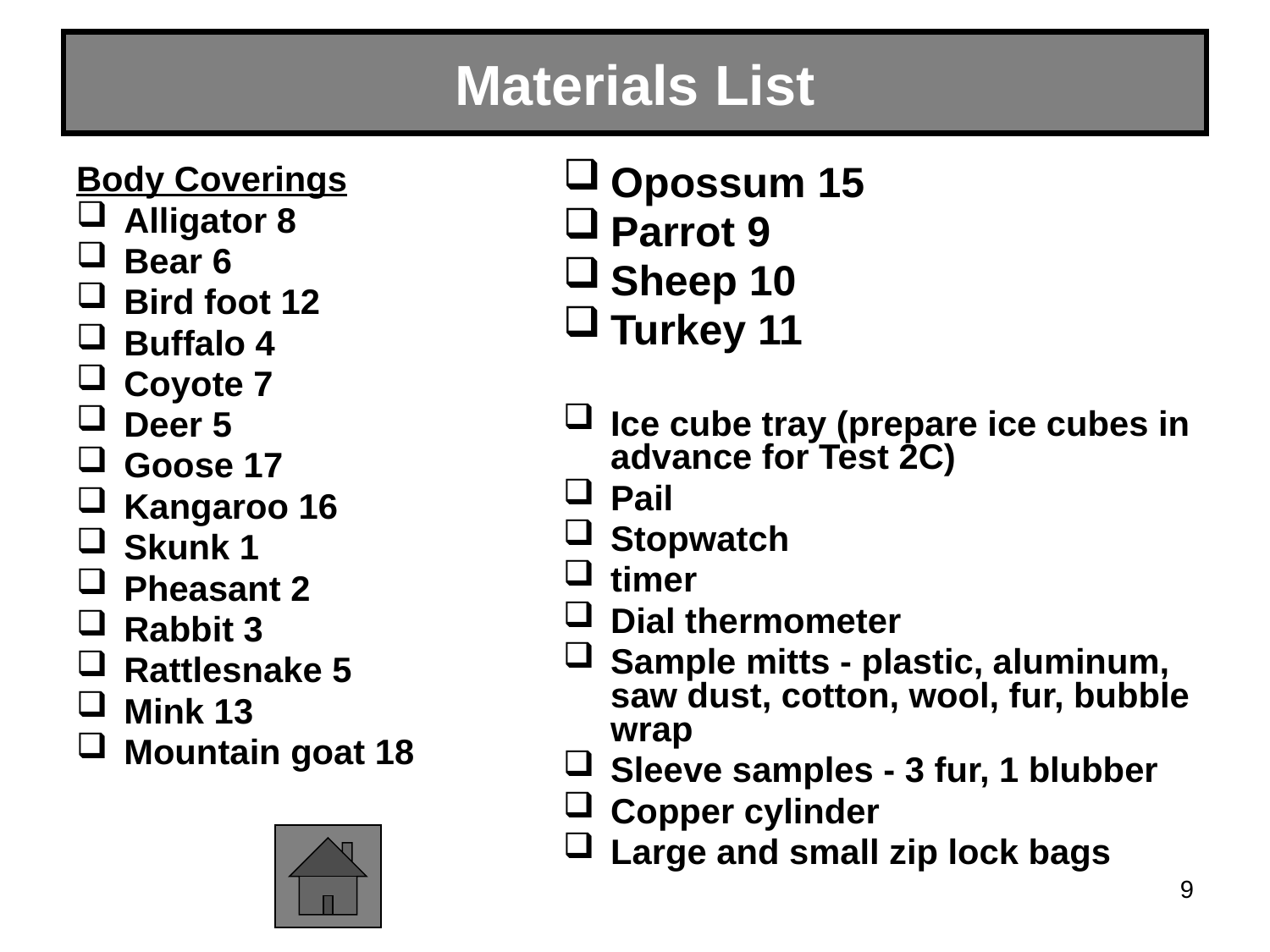

# Materials List
Body Coverings
Alligator 8
Bear 6
Bird foot 12
Buffalo 4
Coyote 7
Deer 5
Goose 17
Kangaroo 16
Skunk 1
Pheasant 2
Rabbit 3
Rattlesnake 5
Mink 13
Mountain goat 18

Opossum 15
Parrot 9
Sheep 10
Turkey 11

Ice cube tray (prepare ice cubes in advance for Test 2C)
Pail
Stopwatch
timer
Dial thermometer
Sample mitts - plastic, aluminum, saw dust, cotton, wool, fur, bubble wrap
Sleeve samples - 3 fur, 1 blubber
Copper cylinder
Large and small zip lock bags

9